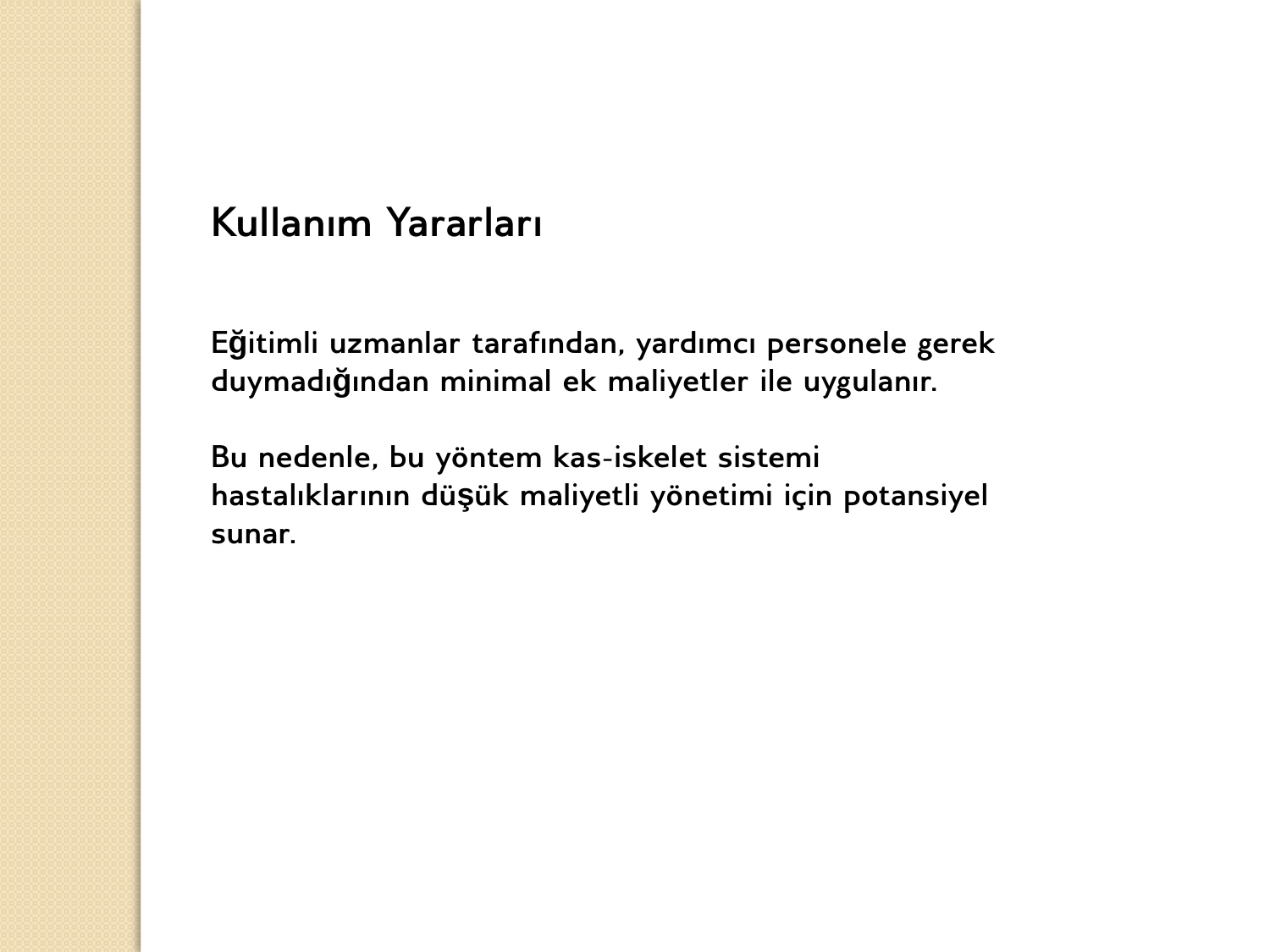

Kullanım Yararları

Eğitimli uzmanlar tarafından, yardımcı personele gerek duymadığından minimal ek maliyetler ile uygulanır.

Bu nedenle, bu yöntem kas-iskelet sistemi hastalıklarının düşük maliyetli yönetimi için potansiyel sunar.